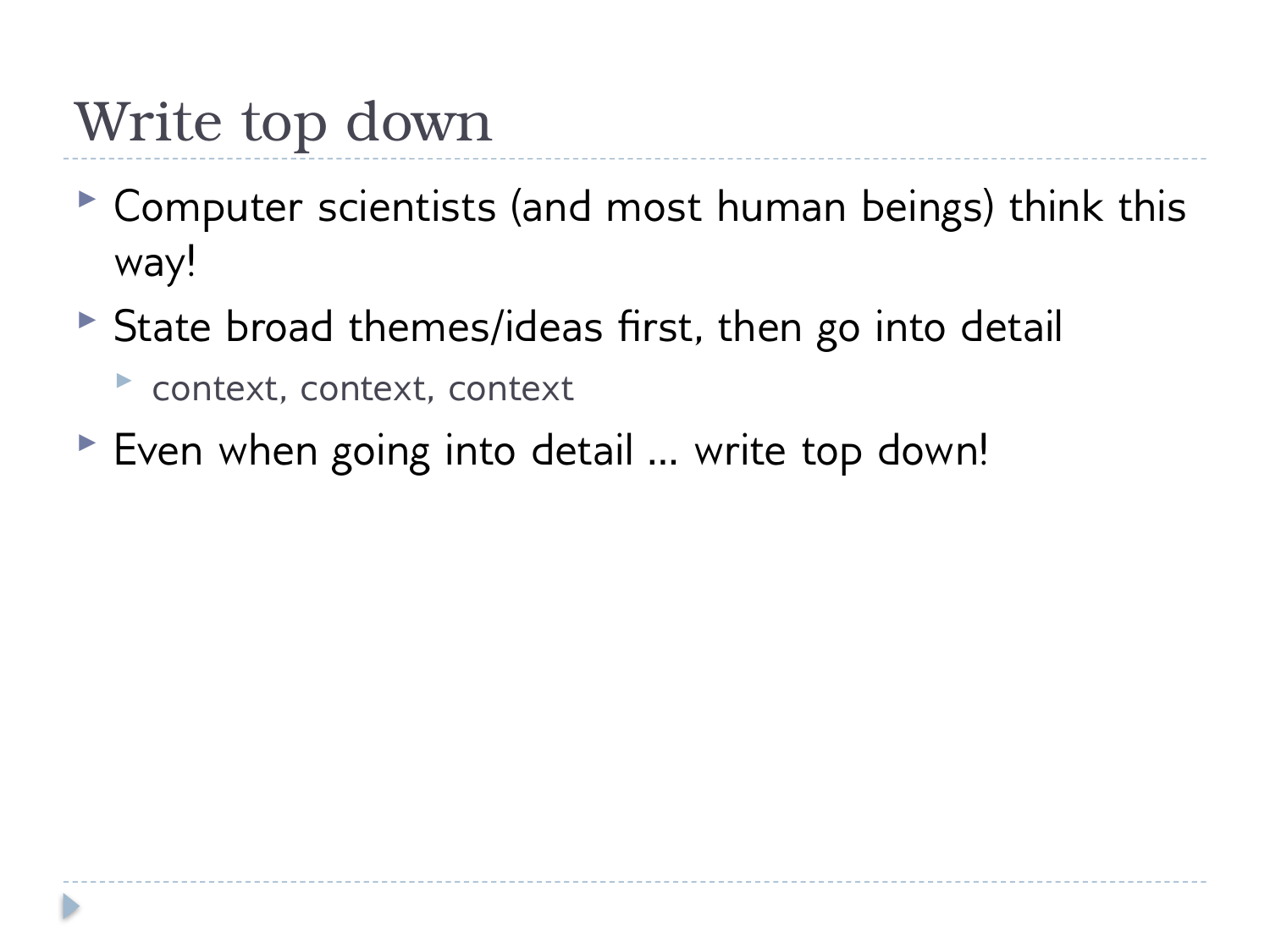

# Write top down
Computer scientists (and most human beings) think this way!
State broad themes/ideas first, then go into detail
context, context, context
Even when going into detail … write top down!